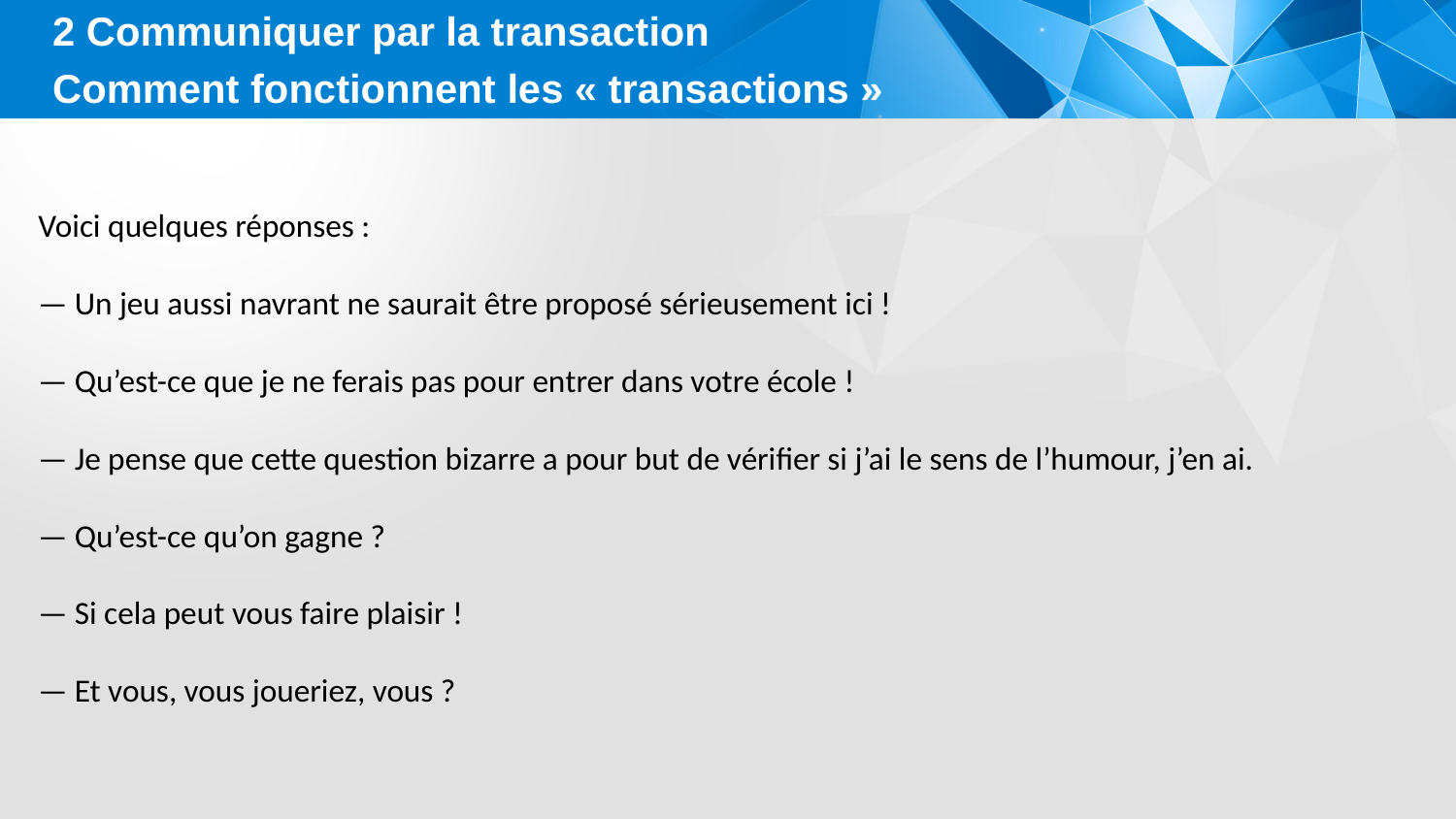

2 Communiquer par la transaction
Comment fonctionnent les « transactions »
Voici quelques réponses :

— Un jeu aussi navrant ne saurait être proposé sérieusement ici !
— Qu’est-ce que je ne ferais pas pour entrer dans votre école !
— Je pense que cette question bizarre a pour but de vérifier si j’ai le sens de l’humour, j’en ai.
— Qu’est-ce qu’on gagne ?
— Si cela peut vous faire plaisir !
— Et vous, vous joueriez, vous ?